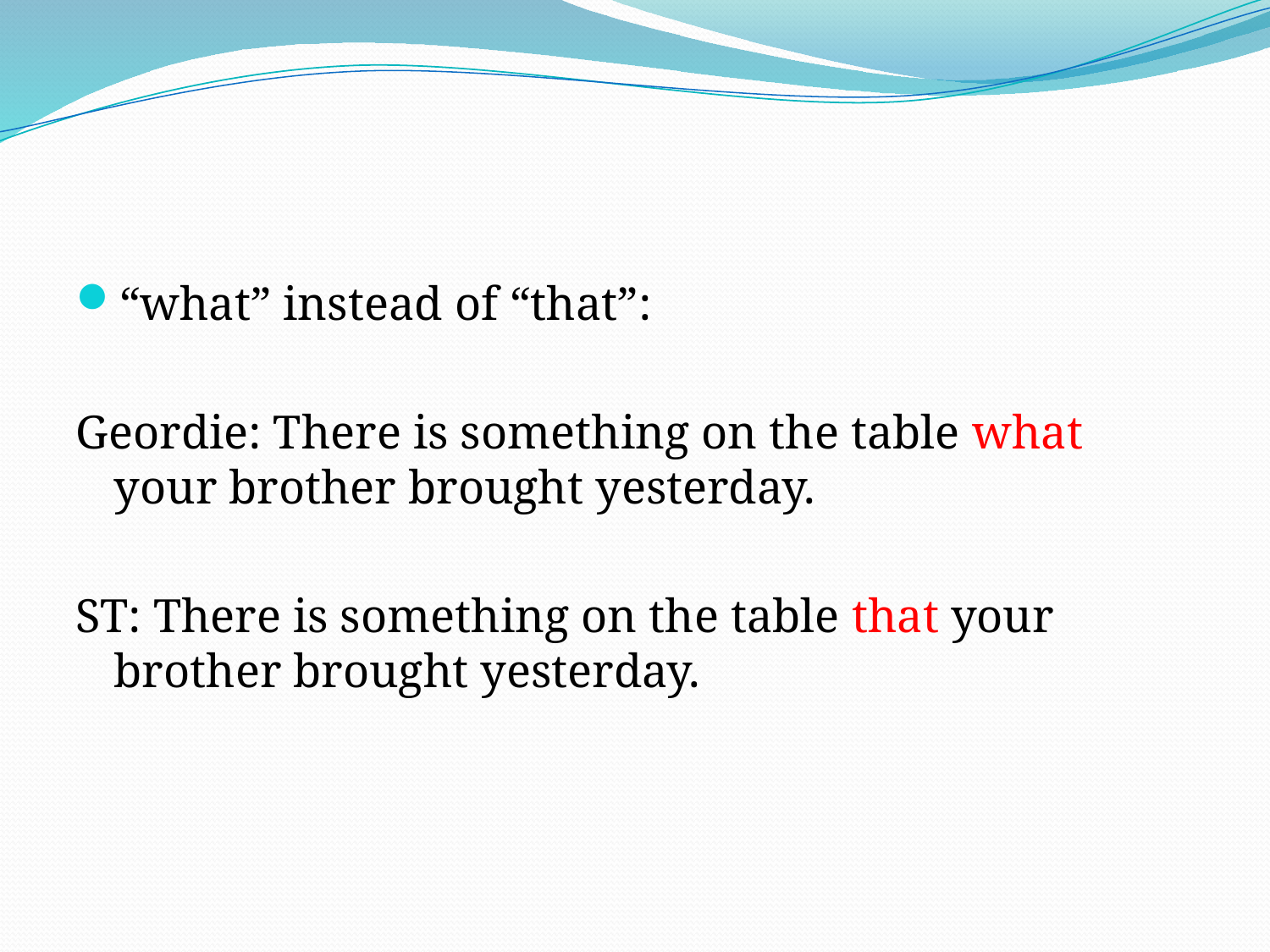

#
“what” instead of “that”:

Geordie: There is something on the table what your brother brought yesterday.

ST: There is something on the table that your brother brought yesterday.